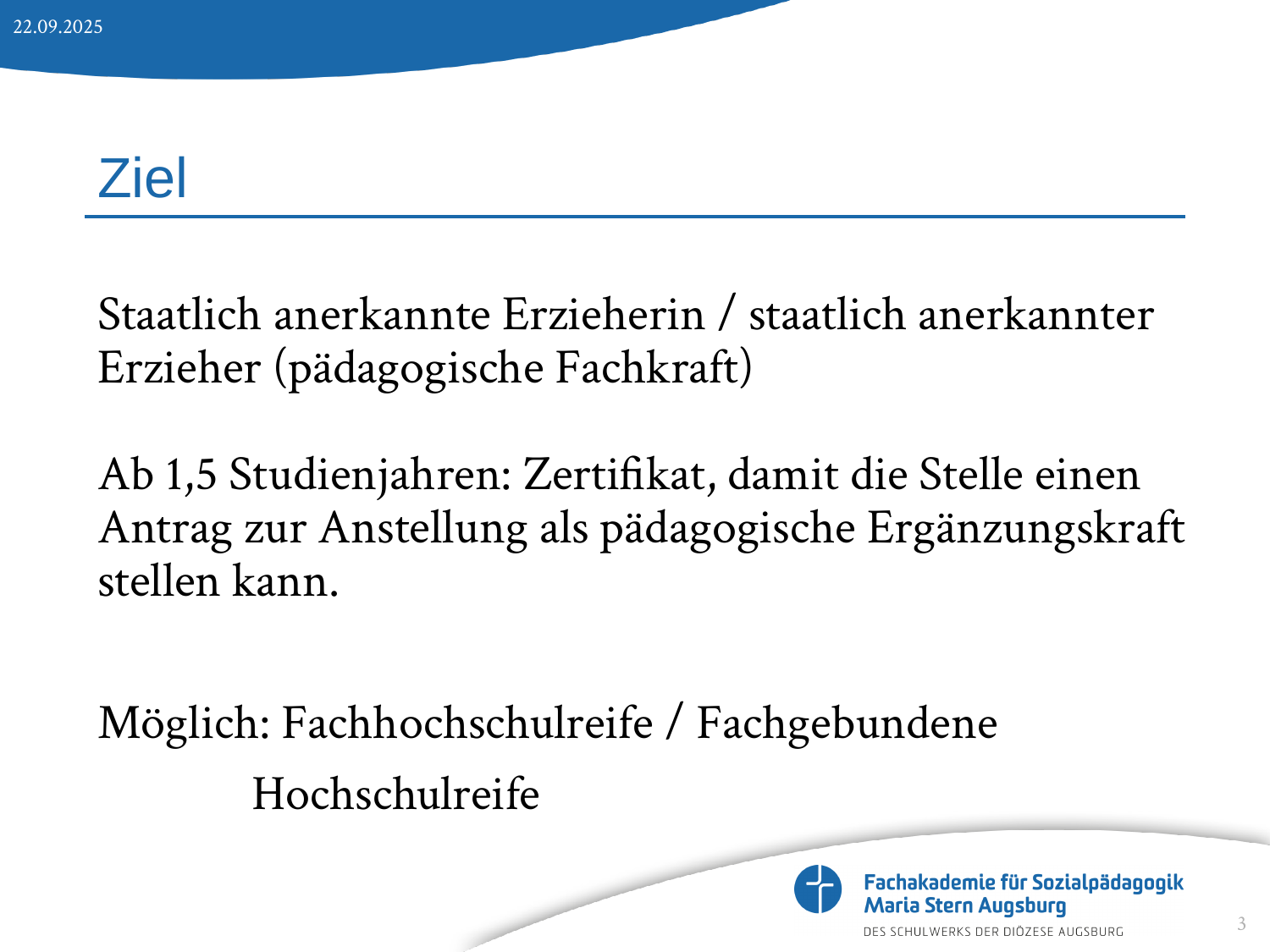

22.09.2025
# Ziel

Staatlich anerkannte Erzieherin / staatlich anerkannter Erzieher (pädagogische Fachkraft)

Ab 1,5 Studienjahren: Zertifikat, damit die Stelle einen Antrag zur Anstellung als pädagogische Ergänzungskraft stellen kann.

Möglich: Fachhochschulreife / Fachgebundene
              Hochschulreife

3